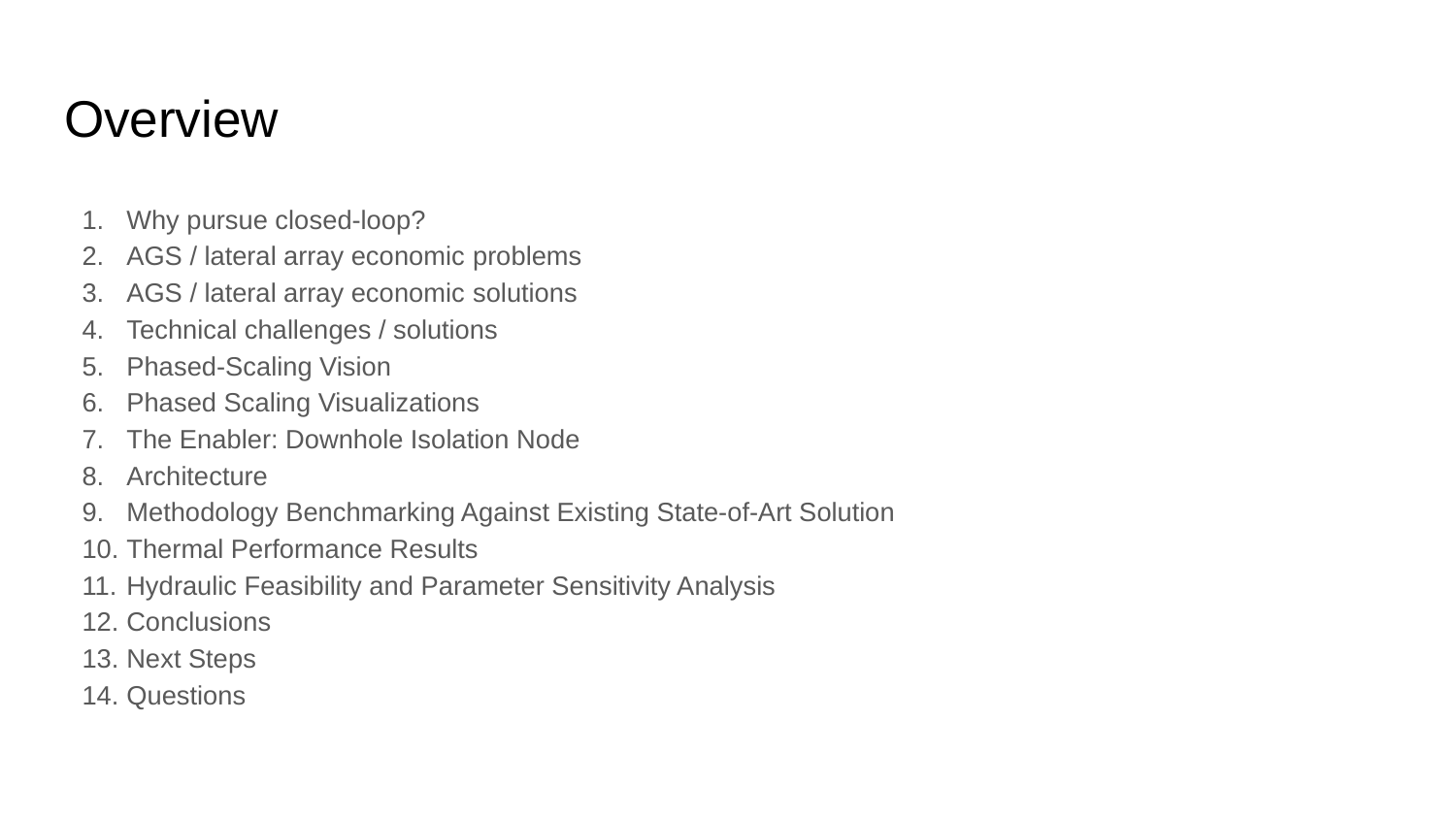

# Overview
Why pursue closed-loop?
AGS / lateral array economic problems
AGS / lateral array economic solutions
Technical challenges / solutions
Phased-Scaling Vision
Phased Scaling Visualizations
The Enabler: Downhole Isolation Node
Architecture
Methodology Benchmarking Against Existing State-of-Art Solution
Thermal Performance Results
Hydraulic Feasibility and Parameter Sensitivity Analysis
Conclusions
Next Steps
Questions